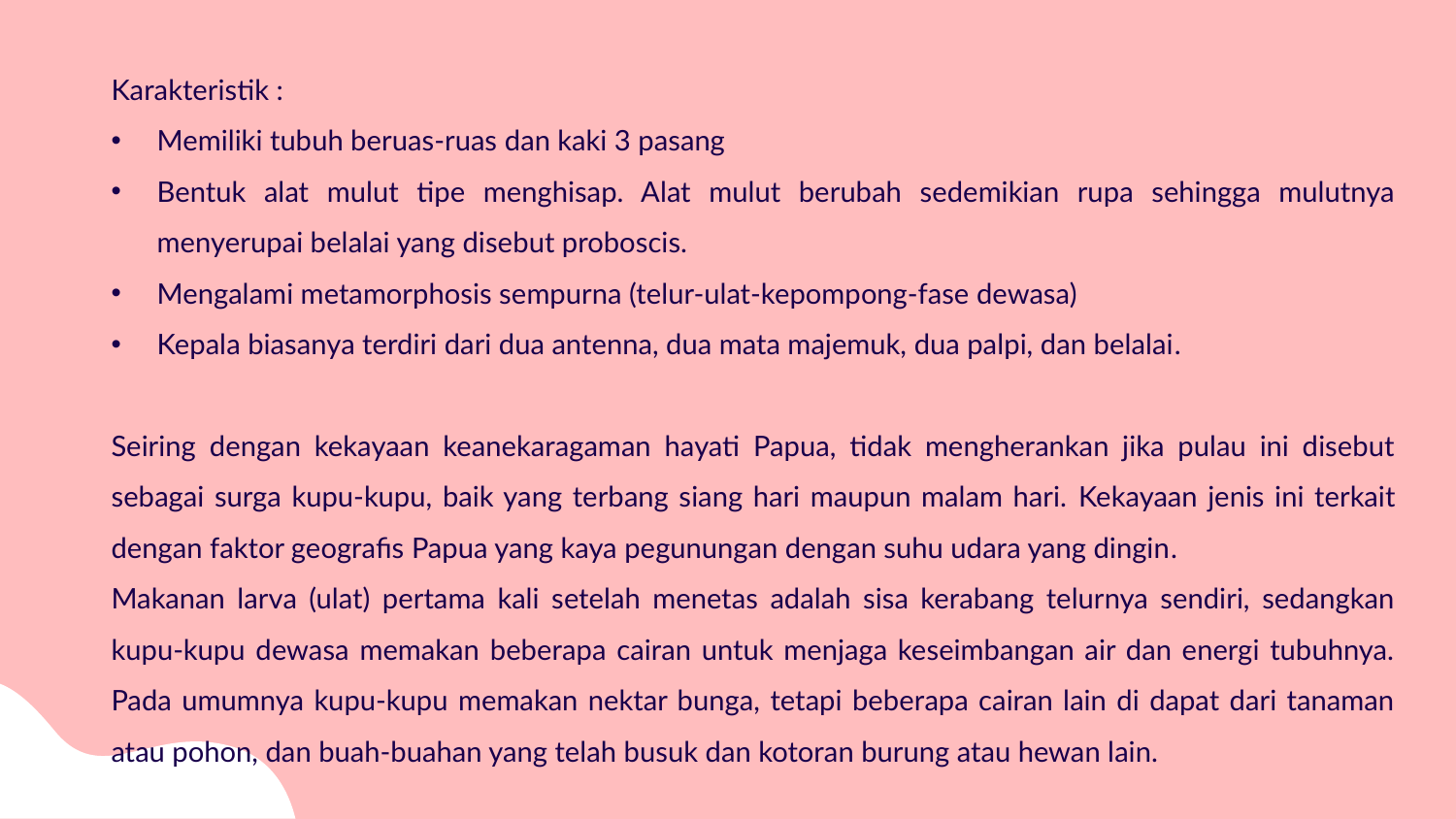

Karakteristik :
Memiliki tubuh beruas-ruas dan kaki 3 pasang
Bentuk alat mulut tipe menghisap. Alat mulut berubah sedemikian rupa sehingga mulutnya menyerupai belalai yang disebut proboscis.
Mengalami metamorphosis sempurna (telur-ulat-kepompong-fase dewasa)
Kepala biasanya terdiri dari dua antenna, dua mata majemuk, dua palpi, dan belalai.

Seiring dengan kekayaan keanekaragaman hayati Papua, tidak mengherankan jika pulau ini disebut sebagai surga kupu-kupu, baik yang terbang siang hari maupun malam hari. Kekayaan jenis ini terkait dengan faktor geografis Papua yang kaya pegunungan dengan suhu udara yang dingin.
Makanan larva (ulat) pertama kali setelah menetas adalah sisa kerabang telurnya sendiri, sedangkan kupu-kupu dewasa memakan beberapa cairan untuk menjaga keseimbangan air dan energi tubuhnya. Pada umumnya kupu-kupu memakan nektar bunga, tetapi beberapa cairan lain di dapat dari tanaman atau pohon, dan buah-buahan yang telah busuk dan kotoran burung atau hewan lain.